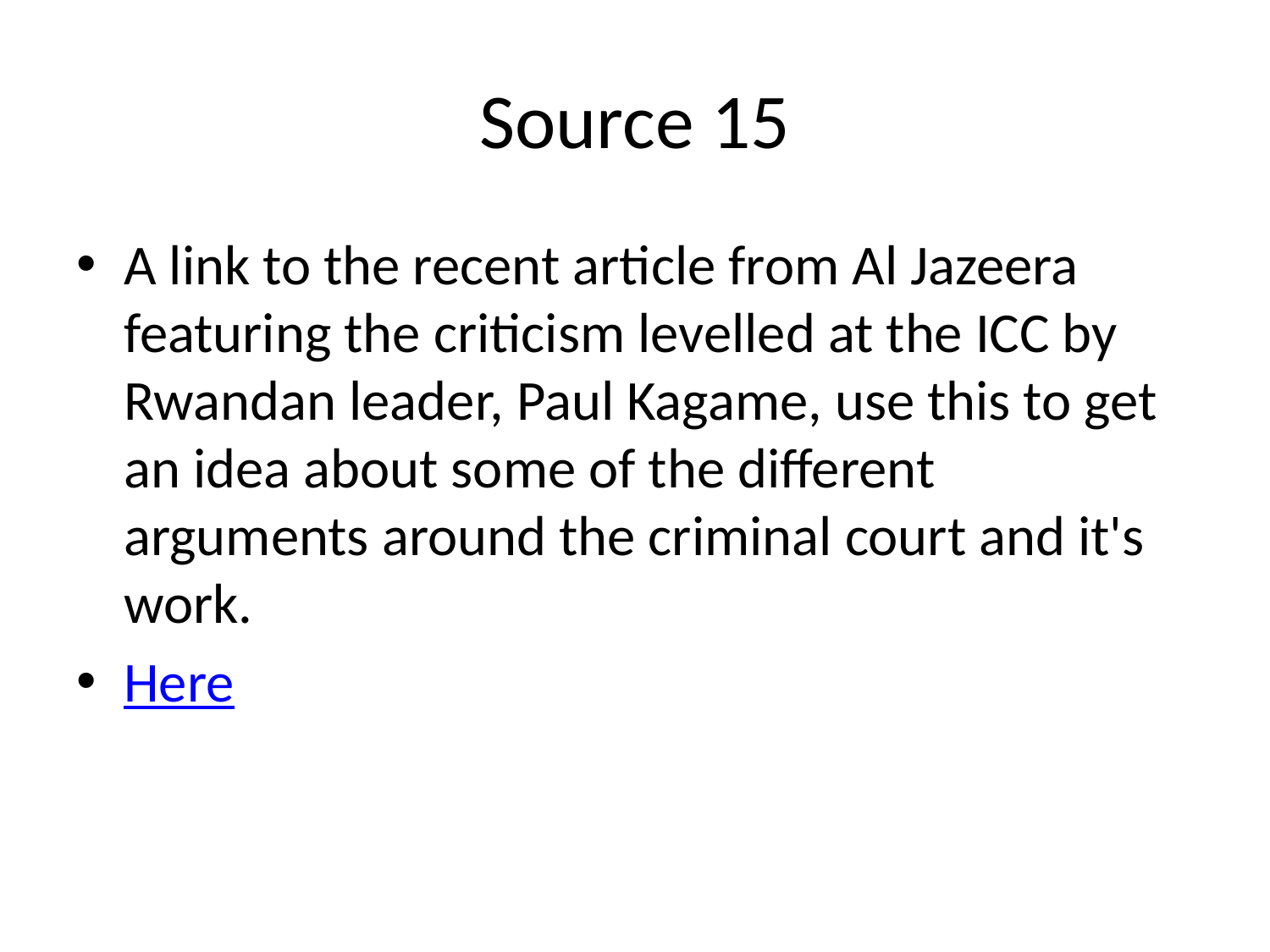

# Source 15
A link to the recent article from Al Jazeera featuring the criticism levelled at the ICC by Rwandan leader, Paul Kagame, use this to get an idea about some of the different arguments around the criminal court and it's work.
Here